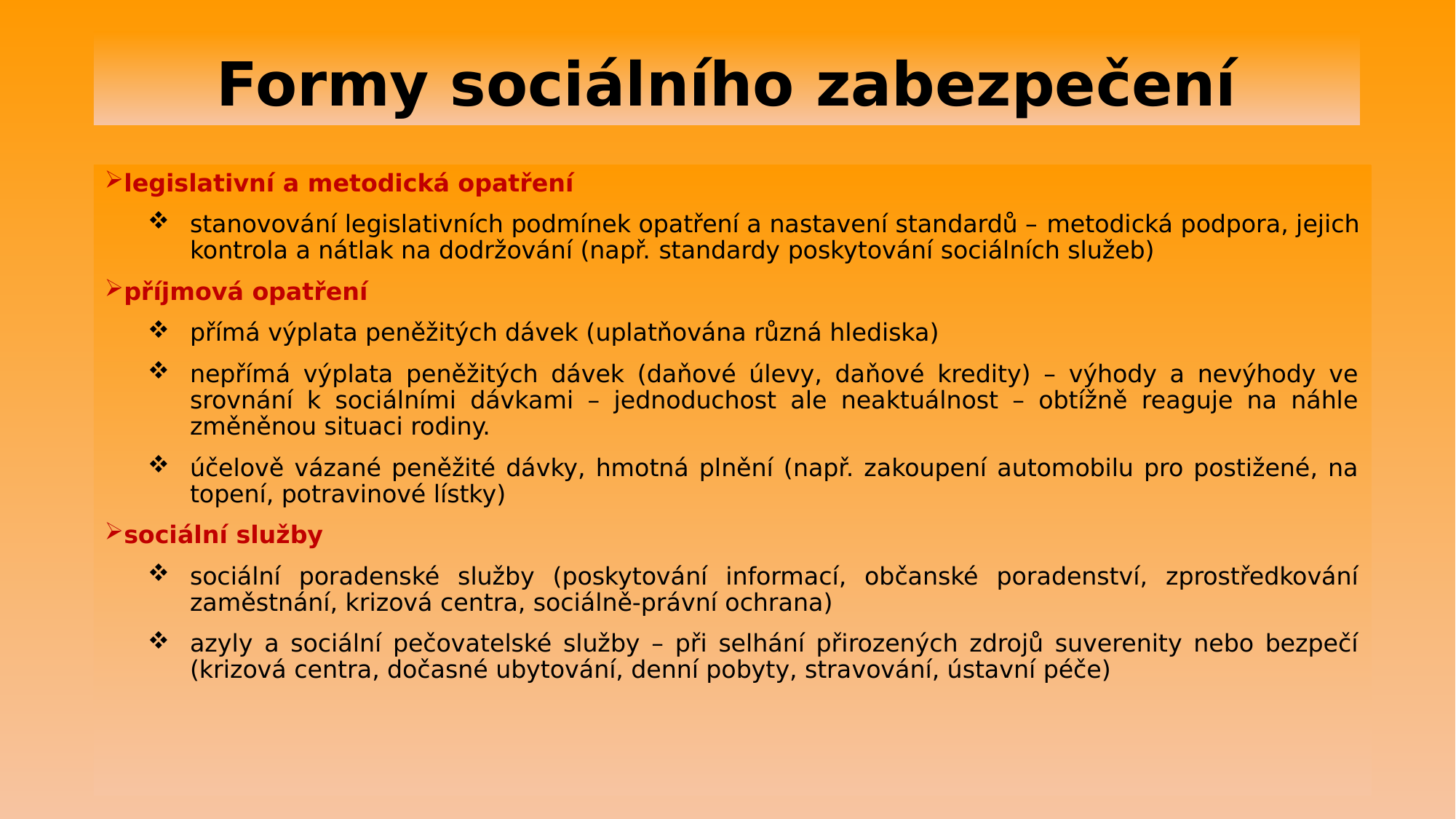

# Formy sociálního zabezpečení
legislativní a metodická opatření
stanovování legislativních podmínek opatření a nastavení standardů – metodická podpora, jejich kontrola a nátlak na dodržování (např. standardy poskytování sociálních služeb)
příjmová opatření
přímá výplata peněžitých dávek (uplatňována různá hlediska)
nepřímá výplata peněžitých dávek (daňové úlevy, daňové kredity) – výhody a nevýhody ve srovnání k sociálními dávkami – jednoduchost ale neaktuálnost – obtížně reaguje na náhle změněnou situaci rodiny.
účelově vázané peněžité dávky, hmotná plnění (např. zakoupení automobilu pro postižené, na topení, potravinové lístky)
sociální služby
sociální poradenské služby (poskytování informací, občanské poradenství, zprostředkování zaměstnání, krizová centra, sociálně-právní ochrana)
azyly a sociální pečovatelské služby – při selhání přirozených zdrojů suverenity nebo bezpečí (krizová centra, dočasné ubytování, denní pobyty, stravování, ústavní péče)